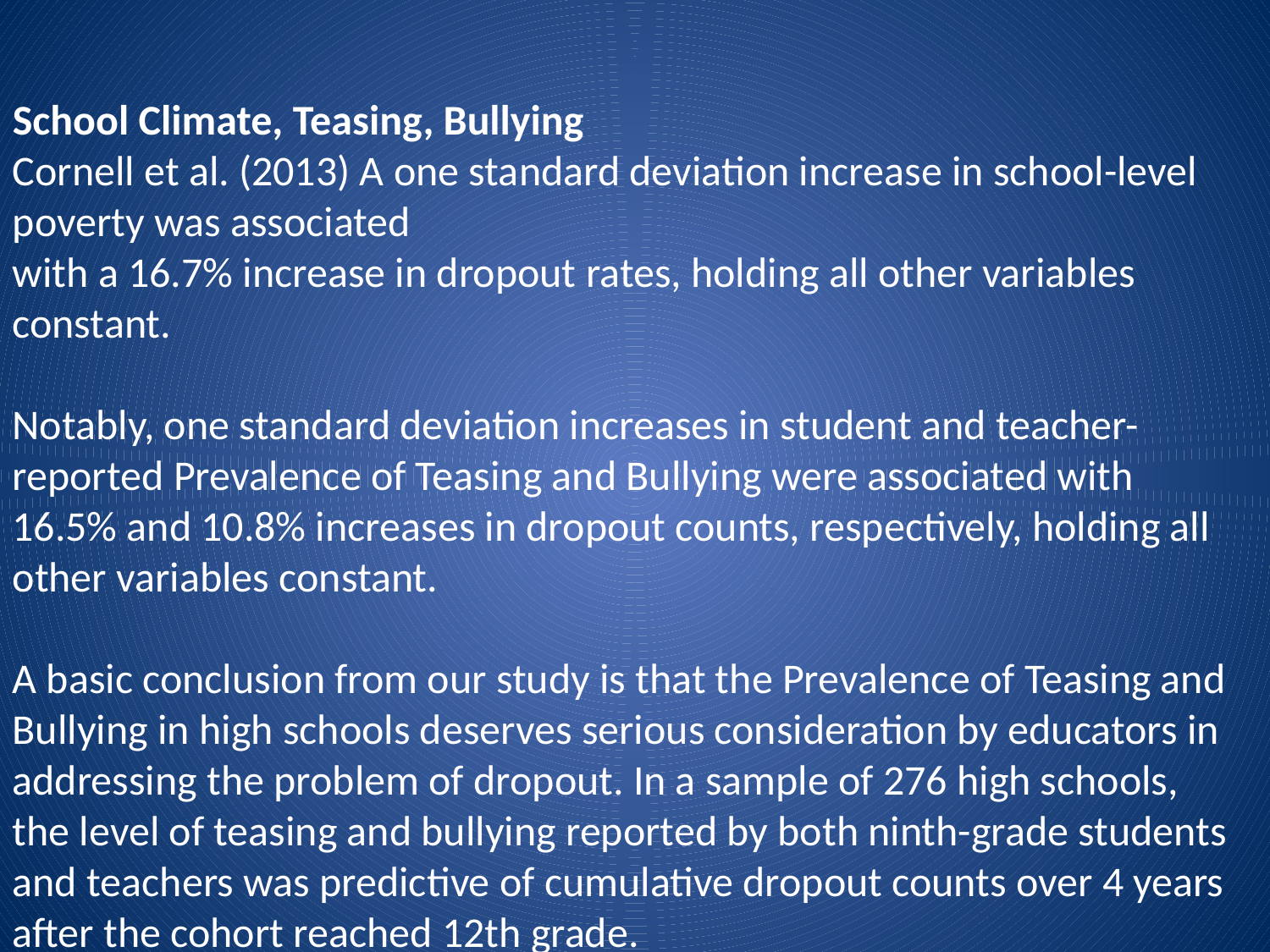

School Climate, Teasing, Bullying
Cornell et al. (2013) A one standard deviation increase in school-level poverty was associated
with a 16.7% increase in dropout rates, holding all other variables constant.

Notably, one standard deviation increases in student and teacher-reported Prevalence of Teasing and Bullying were associated with 16.5% and 10.8% increases in dropout counts, respectively, holding all other variables constant.

A basic conclusion from our study is that the Prevalence of Teasing and Bullying in high schools deserves serious consideration by educators in addressing the problem of dropout. In a sample of 276 high schools, the level of teasing and bullying reported by both ninth-grade students and teachers was predictive of cumulative dropout counts over 4 years after the cohort reached 12th grade.